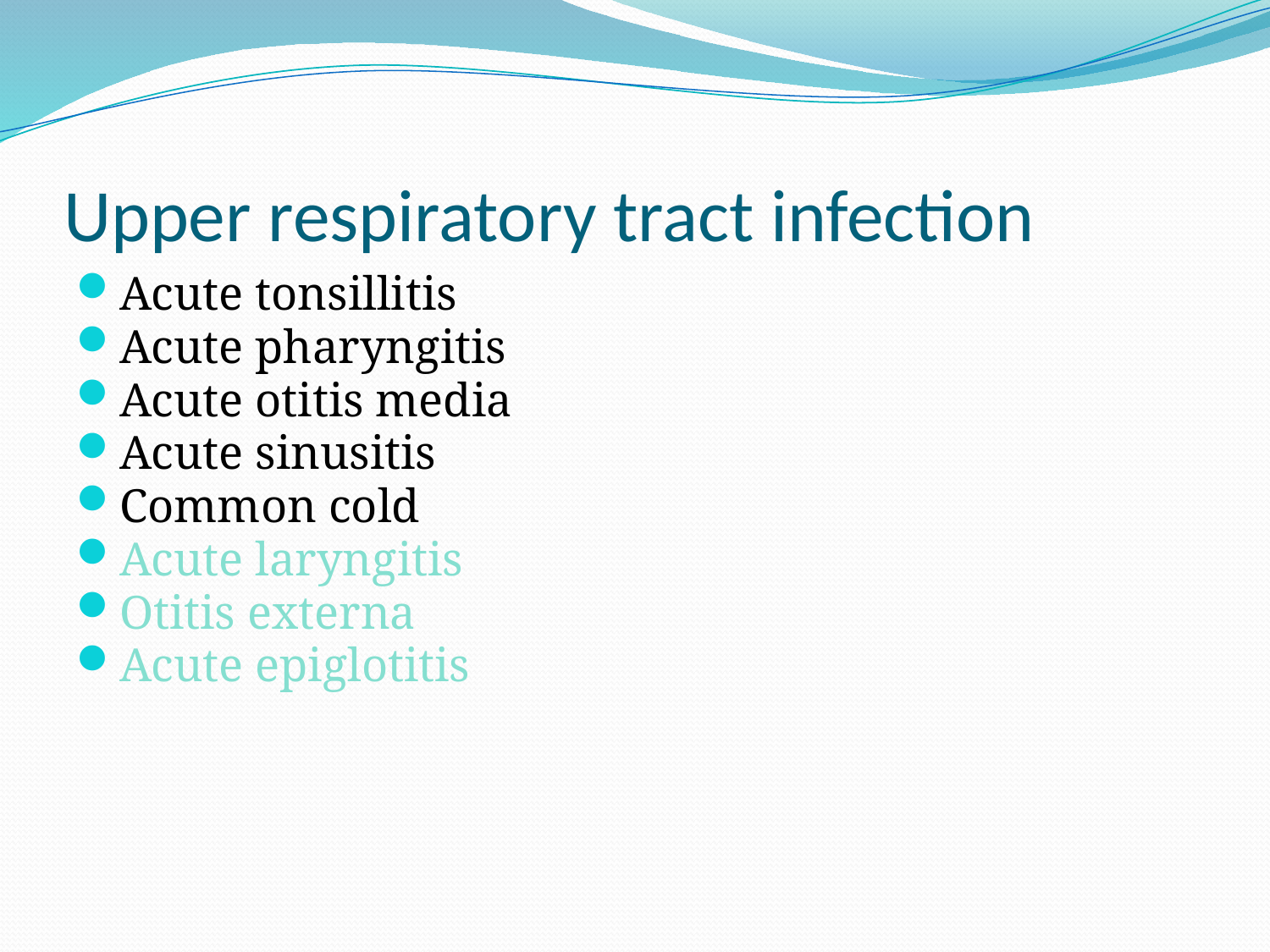

# Upper respiratory tract infection
Acute tonsillitis
Acute pharyngitis
Acute otitis media
Acute sinusitis
Common cold
Acute laryngitis
Otitis externa
Acute epiglotitis